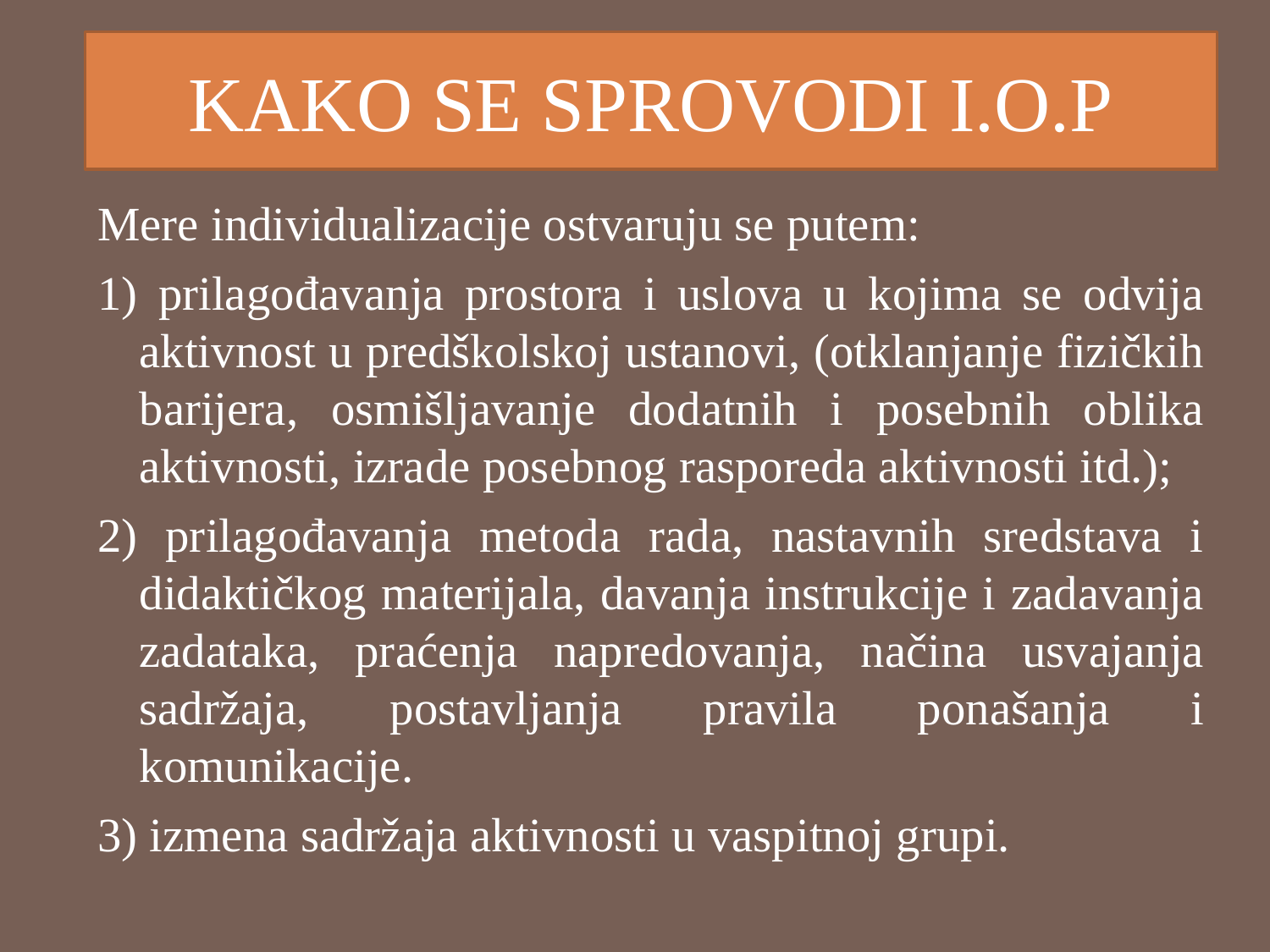

# KAKO SE SPROVODI I.O.P
Mere individualizacije ostvaruju se putem:
1) prilagođavanja prostora i uslova u kojima se odvija aktivnost u predškolskoj ustanovi, (otklanjanje fizičkih barijera, osmišljavanje dodatnih i posebnih oblika aktivnosti, izrade posebnog rasporeda aktivnosti itd.);
2) prilagođavanja metoda rada, nastavnih sredstava i didaktičkog materijala, davanja instrukcije i zadavanja zadataka, praćenja napredovanja, načina usvajanja sadržaja, postavljanja pravila ponašanja i komunikacije.
3) izmena sadržaja aktivnosti u vaspitnoj grupi.